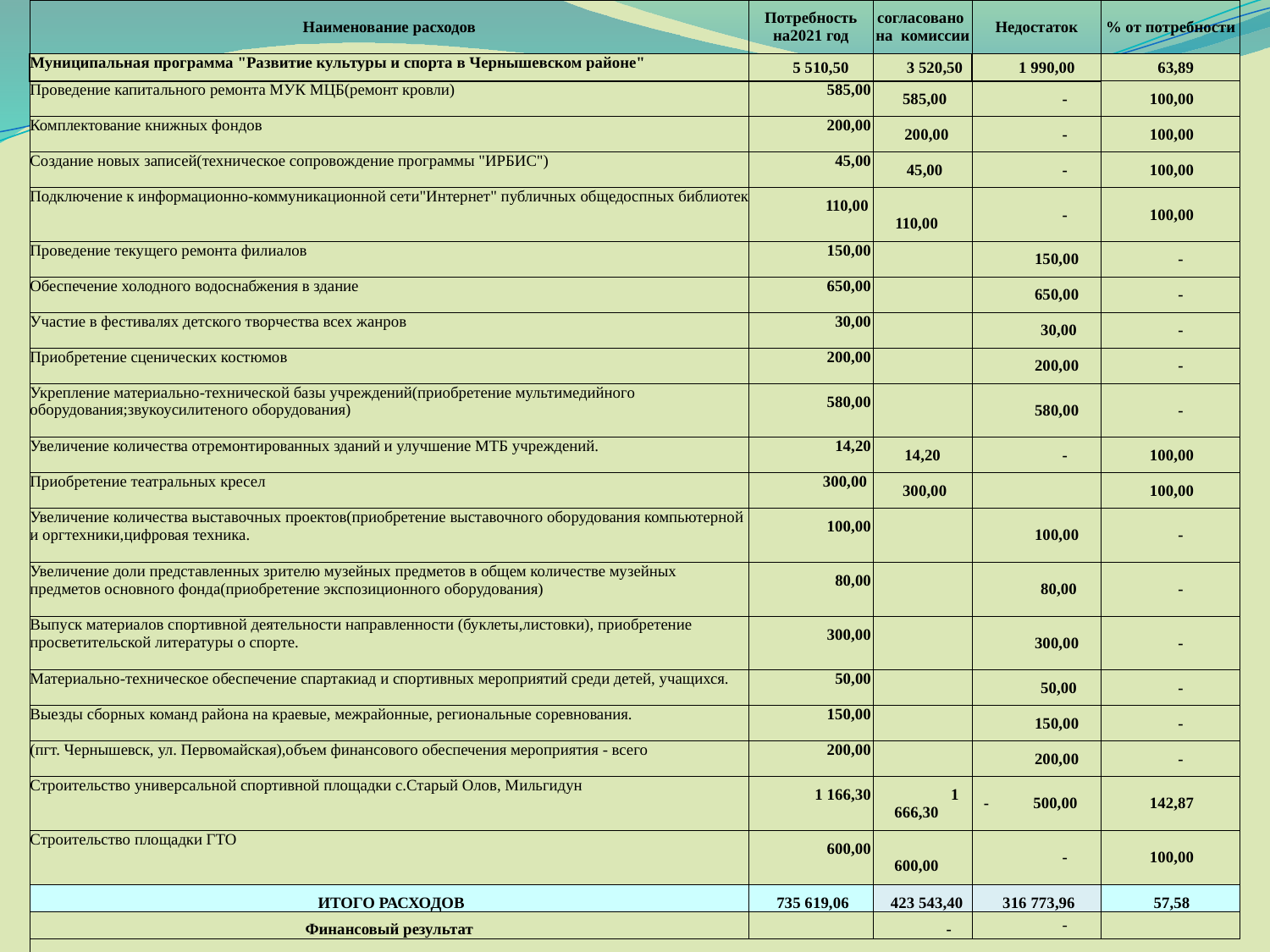

| Наименование расходов |  | Потребность на2021 год | согласовано на комиссии |  | Недостаток | % от потребности |  |
| --- | --- | --- | --- | --- | --- | --- | --- |
| Муниципальная программа "Развитие культуры и спорта в Чернышевском районе" |  | 5 510,50 | 3 520,50 |  | 1 990,00 | 63,89 |  |
| Проведение капитального ремонта МУК МЦБ(ремонт кровли) |  | 585,00 | 585,00 |  | - | 100,00 |  |
| Комплектование книжных фондов |  | 200,00 | 200,00 |  | - | 100,00 |  |
| Создание новых записей(техническое сопровождение программы "ИРБИС") |  | 45,00 | 45,00 |  | - | 100,00 |  |
| Подключение к информационно-коммуникационной сети"Интернет" публичных общедоспных библиотек |  | 110,00 | 110,00 |  | - | 100,00 |  |
| Проведение текущего ремонта филиалов |  | 150,00 |  |  | 150,00 | - |  |
| Обеспечение холодного водоснабжения в здание |  | 650,00 |  |  | 650,00 | - |  |
| Участие в фестивалях детского творчества всех жанров |  | 30,00 |  |  | 30,00 | - |  |
| Приобретение сценических костюмов |  | 200,00 |  |  | 200,00 | - |  |
| Укрепление материально-технической базы учреждений(приобретение мультимедийного оборудования;звукоусилитеного оборудования) |  | 580,00 |  |  | 580,00 | - |  |
| Увеличение количества отремонтированных зданий и улучшение МТБ учреждений. |  | 14,20 | 14,20 |  | - | 100,00 |  |
| Приобретение театральных кресел |  | 300,00 | 300,00 |  |  | 100,00 |  |
| Увеличение количества выставочных проектов(приобретение выставочного оборудования компьютерной и оргтехники,цифровая техника. |  | 100,00 |  |  | 100,00 | - |  |
| Увеличение доли представленных зрителю музейных предметов в общем количестве музейных предметов основного фонда(приобретение экспозиционного оборудования) |  | 80,00 |  |  | 80,00 | - |  |
| Выпуск материалов спортивной деятельности направленности (буклеты,листовки), приобретение просветительской литературы о спорте. |  | 300,00 |  |  | 300,00 | - |  |
| Материально-техническое обеспечение спартакиад и спортивных мероприятий среди детей, учащихся. |  | 50,00 |  |  | 50,00 | - |  |
| Выезды сборных команд района на краевые, межрайонные, региональные соревнования. |  | 150,00 |  |  | 150,00 | - |  |
| (пгт. Чернышевск, ул. Первомайская),объем финансового обеспечения мероприятия - всего |  | 200,00 |  |  | 200,00 | - |  |
| Строительство универсальной спортивной площадки с.Старый Олов, Мильгидун |  | 1 166,30 | 1 666,30 |  | - 500,00 | 142,87 |  |
| Строительство площадки ГТО |  | 600,00 | 600,00 |  | - | 100,00 |  |
| ИТОГО РАСХОДОВ |  | 735 619,06 | 423 543,40 |  | 316 773,96 | 57,58 |  |
| Финансовый результат |  |  | - |  | - |  |  |
| ИСТОЧНИКИ ФИНАНСИРОВАНИЯ ДЕФИЦИТА БЮДЖЕТА |  |  |  |  |  |  |  |
| Погашение основного долга по бюджетным кредитам | 4 738,30 | 4 738,30 |  | 4 738,30 |  |  |  |